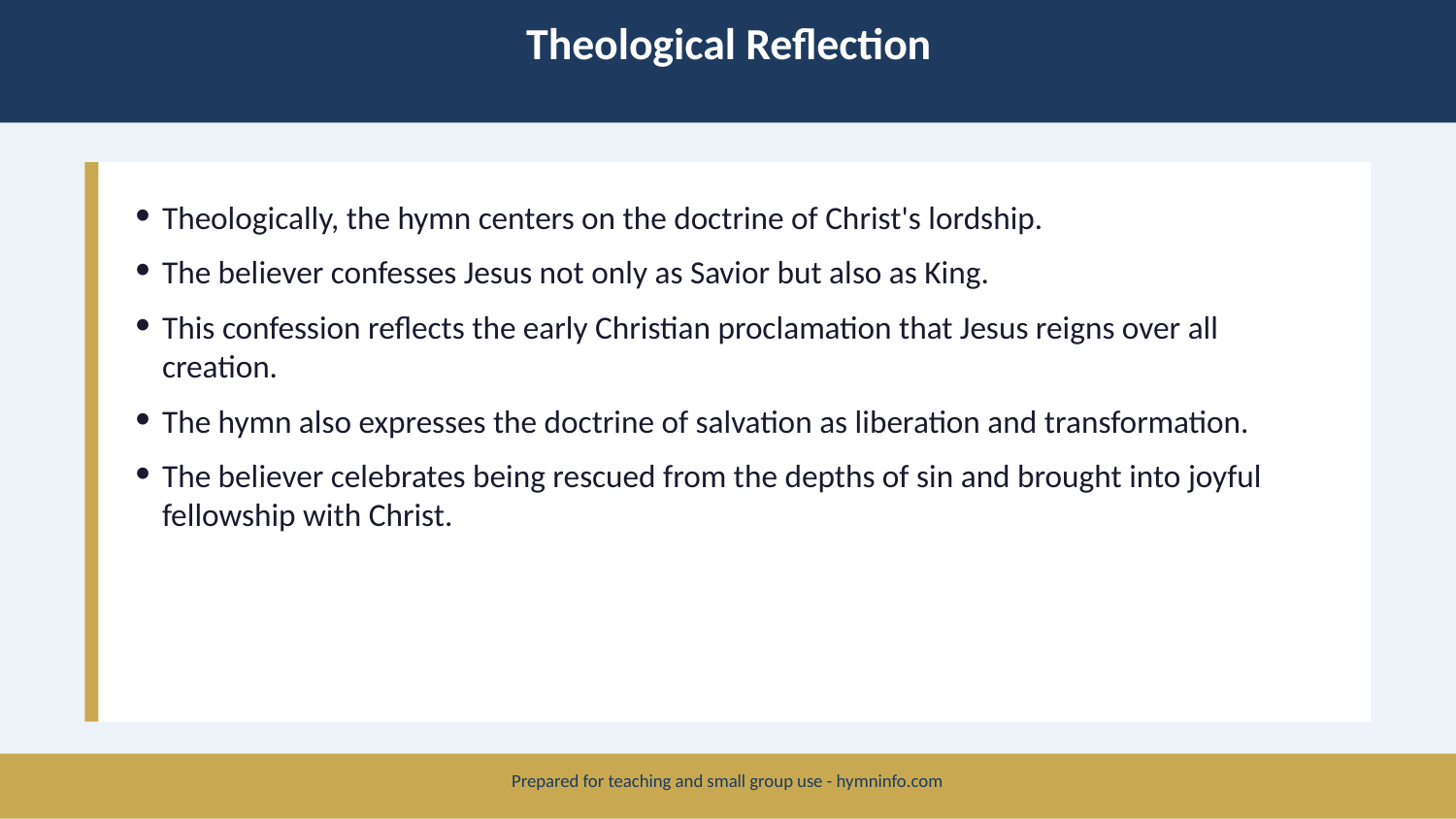

Theological Reflection

Theologically, the hymn centers on the doctrine of Christ's lordship.
The believer confesses Jesus not only as Savior but also as King.
This confession reflects the early Christian proclamation that Jesus reigns over all creation.
The hymn also expresses the doctrine of salvation as liberation and transformation.
The believer celebrates being rescued from the depths of sin and brought into joyful fellowship with Christ.

Prepared for teaching and small group use - hymninfo.com